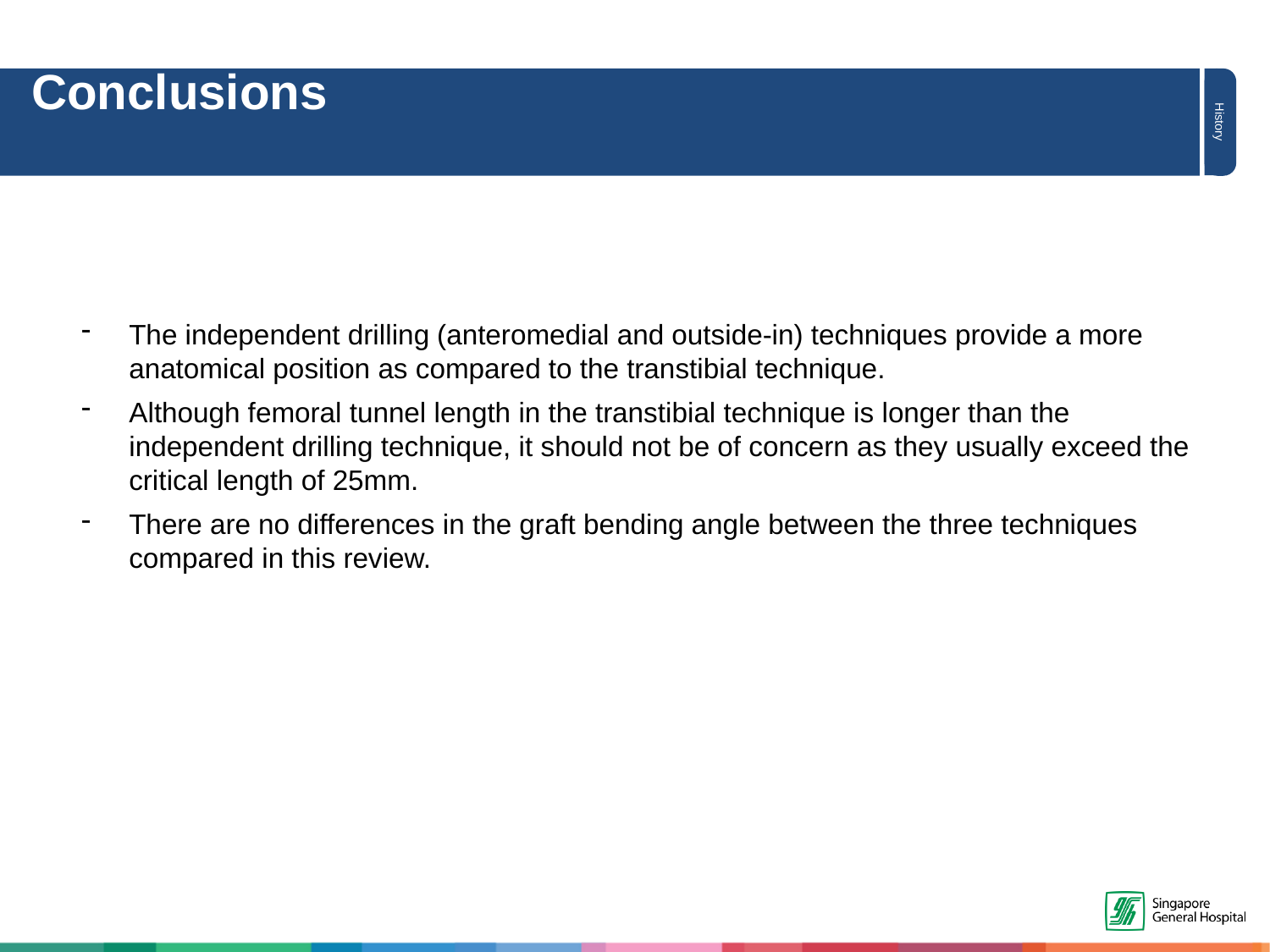

Conclusions

History
The independent drilling (anteromedial and outside-in) techniques provide a more anatomical position as compared to the transtibial technique.
Although femoral tunnel length in the transtibial technique is longer than the independent drilling technique, it should not be of concern as they usually exceed the critical length of 25mm.
There are no differences in the graft bending angle between the three techniques compared in this review.